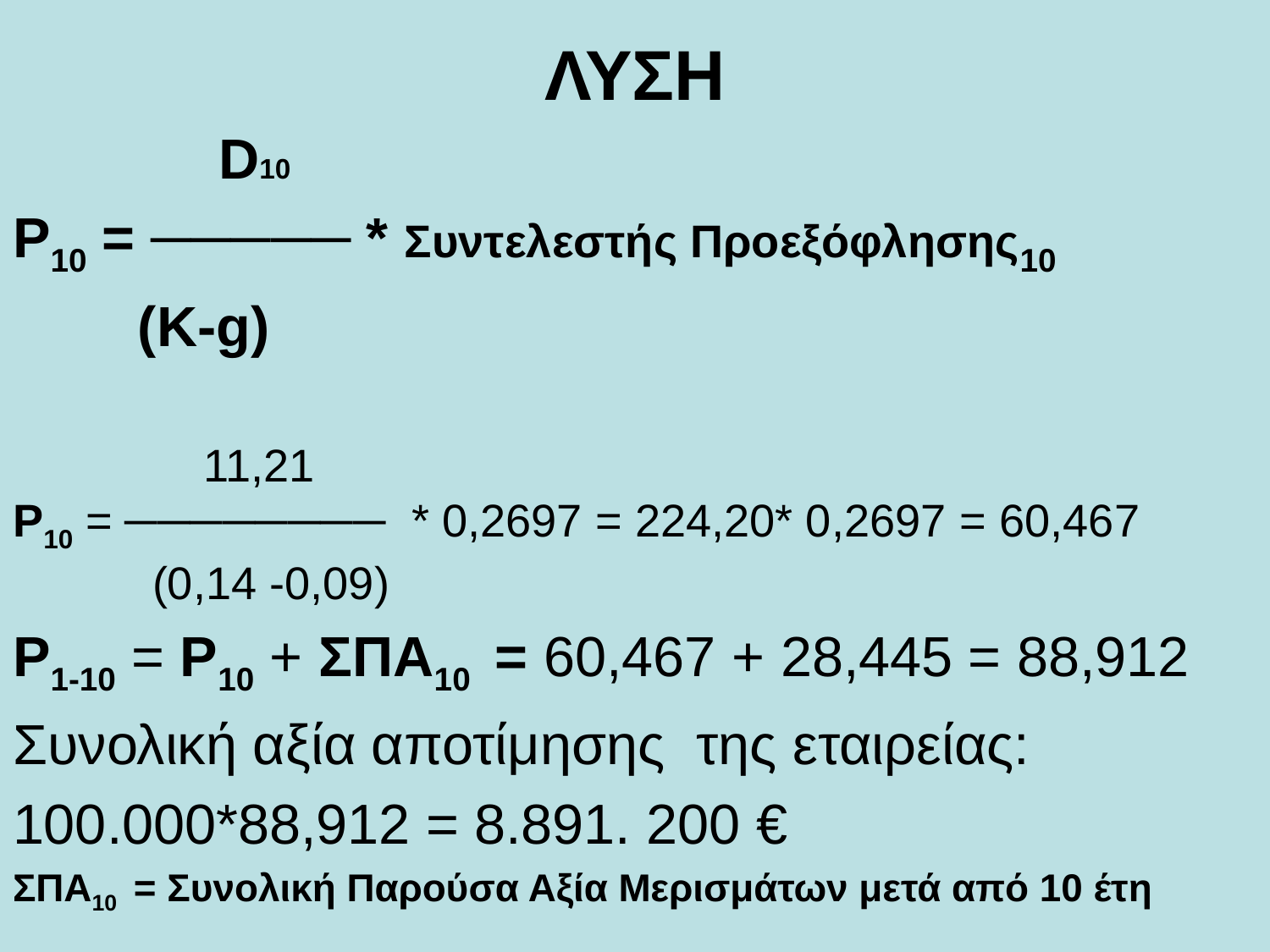

# ΛΥΣΗ
  		  D10
Ρ10 = ───── * Συντελεστής Προεξόφλησης10
        (K-g)

               11,21
P10 = ────────  * 0,2697 = 224,20* 0,2697 = 60,467
           (0,14 -0,09)
P1-10 = P10 + ΣΠΑ10  = 60,467 + 28,445 = 88,912
Συνολική αξία αποτίμησης  της εταιρείας:
100.000*88,912 = 8.891. 200 €
ΣΠΑ10  = Συνολική Παρούσα Αξία Μερισμάτων μετά από 10 έτη